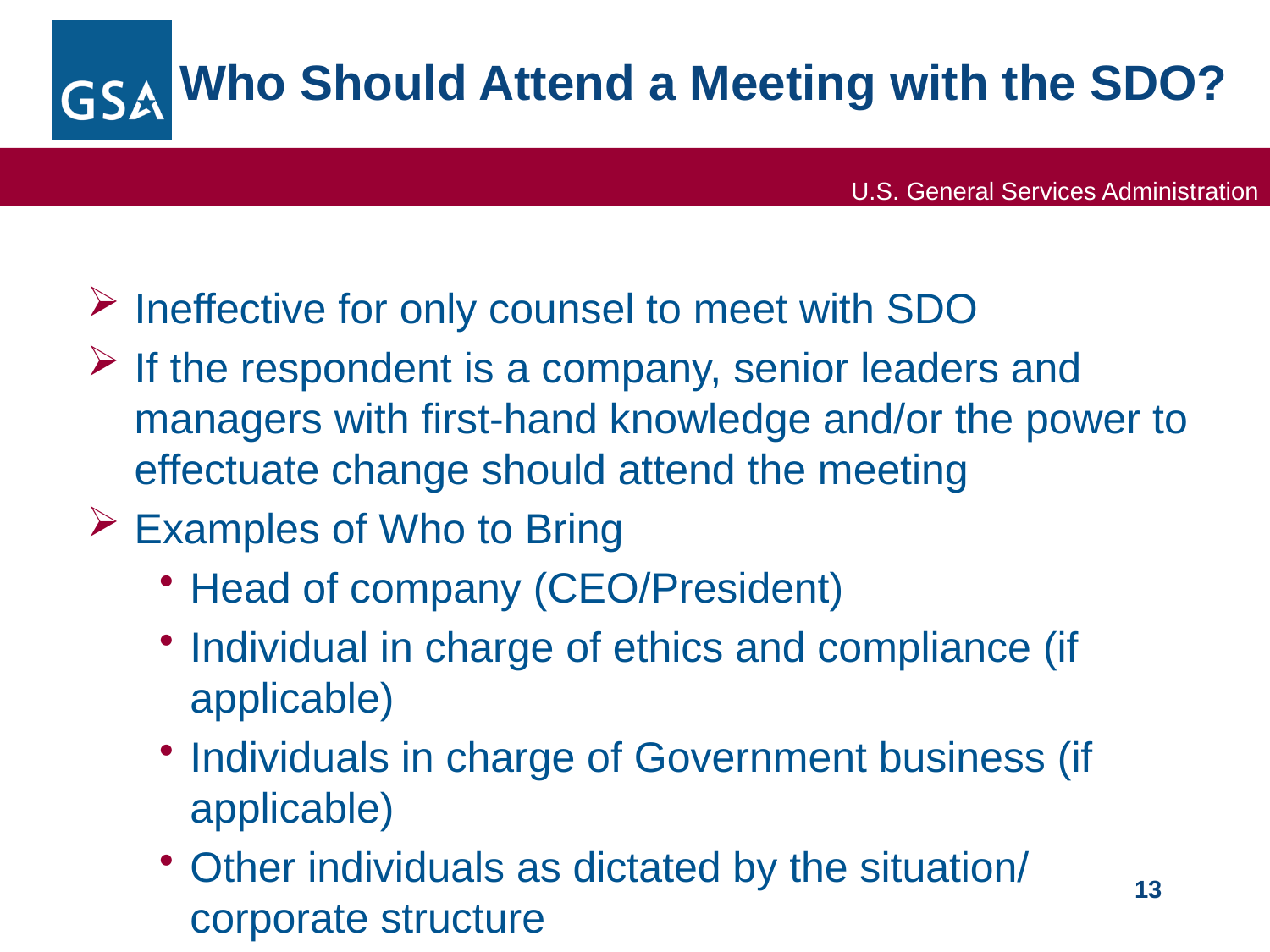

# Who Should Attend a Meeting with the SDO?
Ineffective for only counsel to meet with SDO
If the respondent is a company, senior leaders and managers with first-hand knowledge and/or the power to effectuate change should attend the meeting
Examples of Who to Bring
Head of company (CEO/President)
Individual in charge of ethics and compliance (if applicable)
Individuals in charge of Government business (if applicable)
Other individuals as dictated by the situation/ corporate structure
13